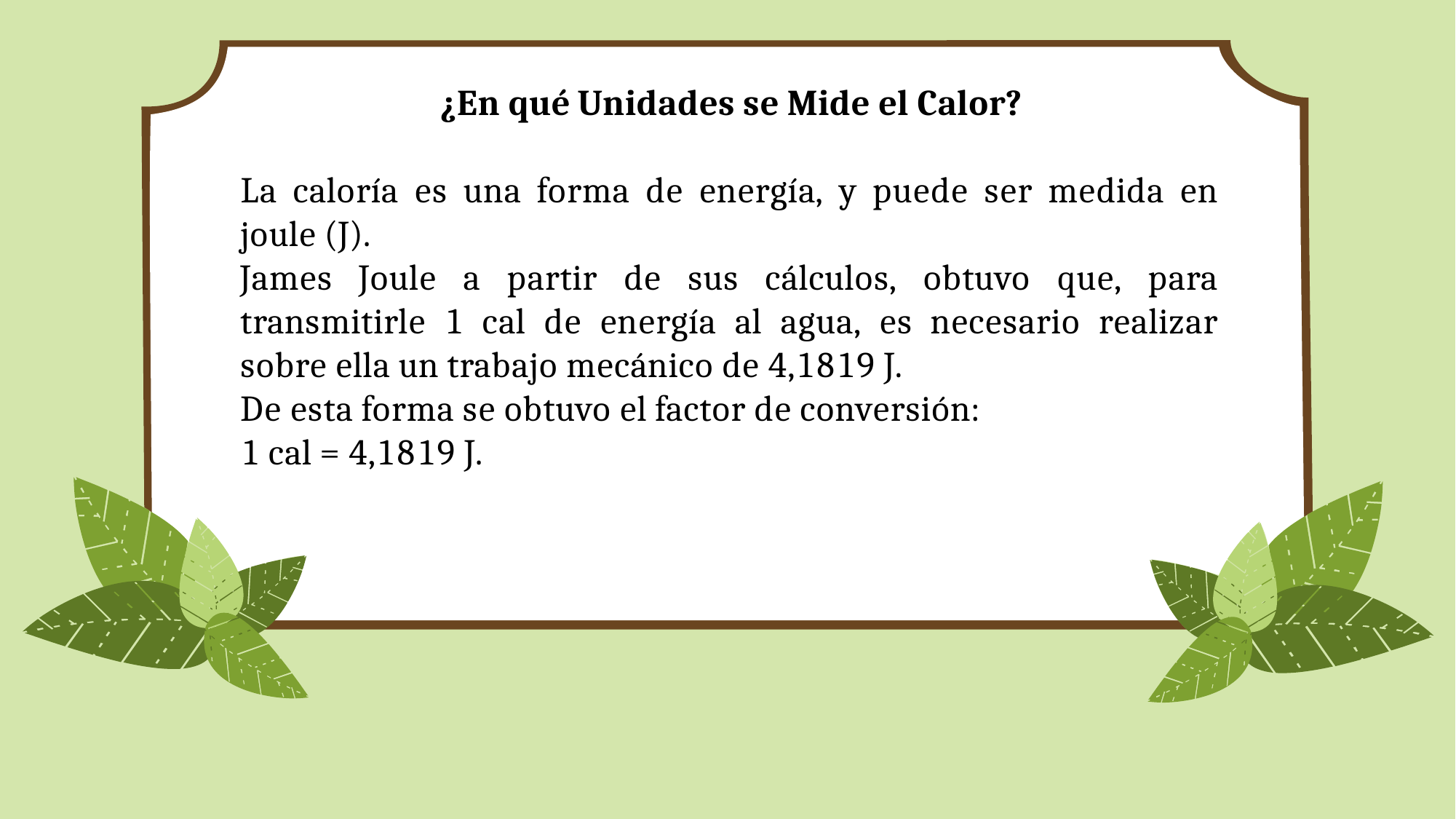

¿En qué Unidades se Mide el Calor?
La caloría es una forma de energía, y puede ser medida en joule (J).
James Joule a partir de sus cálculos, obtuvo que, para transmitirle 1 cal de energía al agua, es necesario realizar sobre ella un trabajo mecánico de 4,1819 J.
De esta forma se obtuvo el factor de conversión:
1 cal = 4,1819 J.